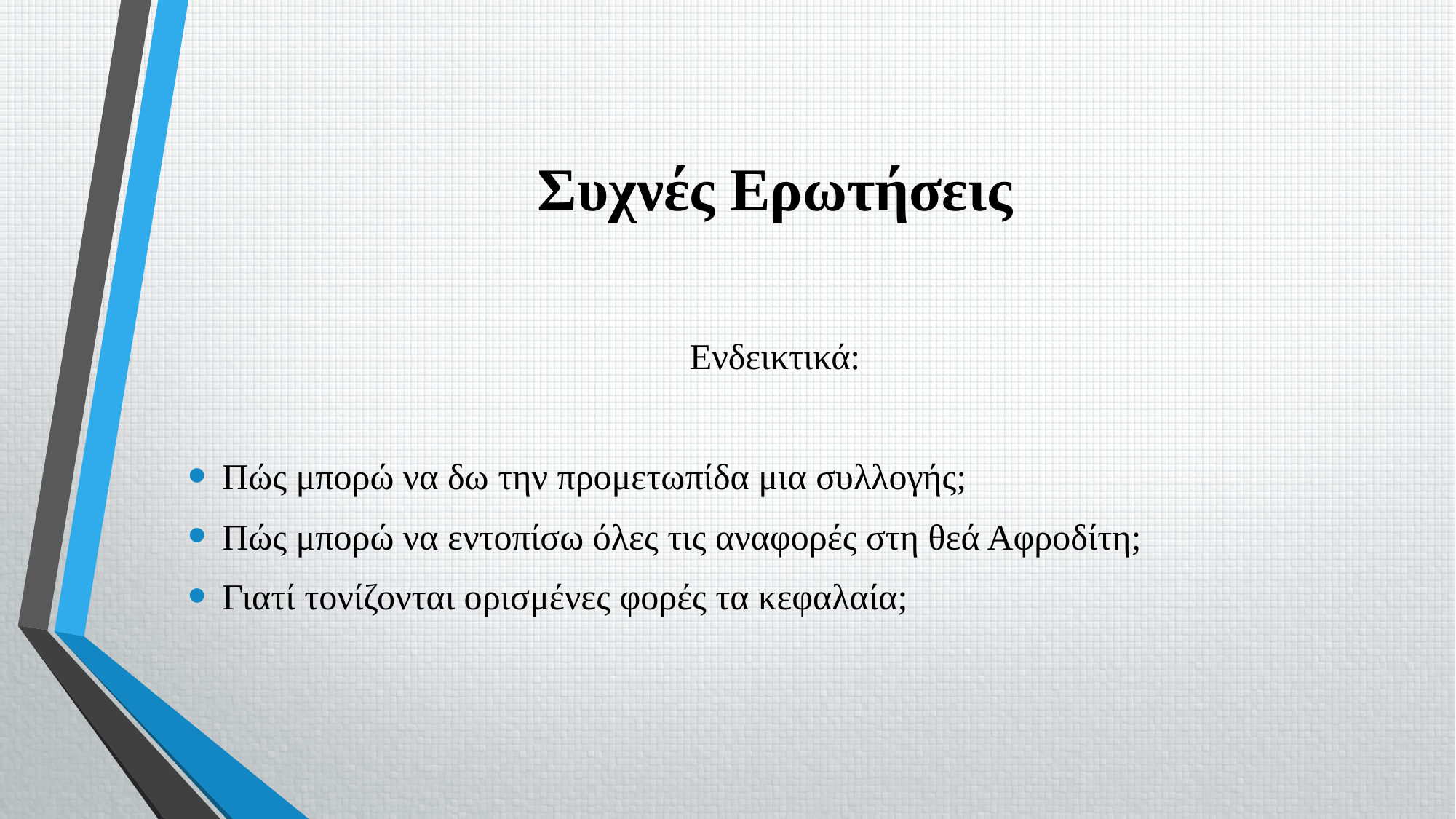

# Συχνές Ερωτήσεις
Ενδεικτικά:

Πώς μπορώ να δω την προμετωπίδα μια συλλογής;
Πώς μπορώ να εντοπίσω όλες τις αναφορές στη θεά Αφροδίτη;
Γιατί τονίζονται ορισμένες φορές τα κεφαλαία;